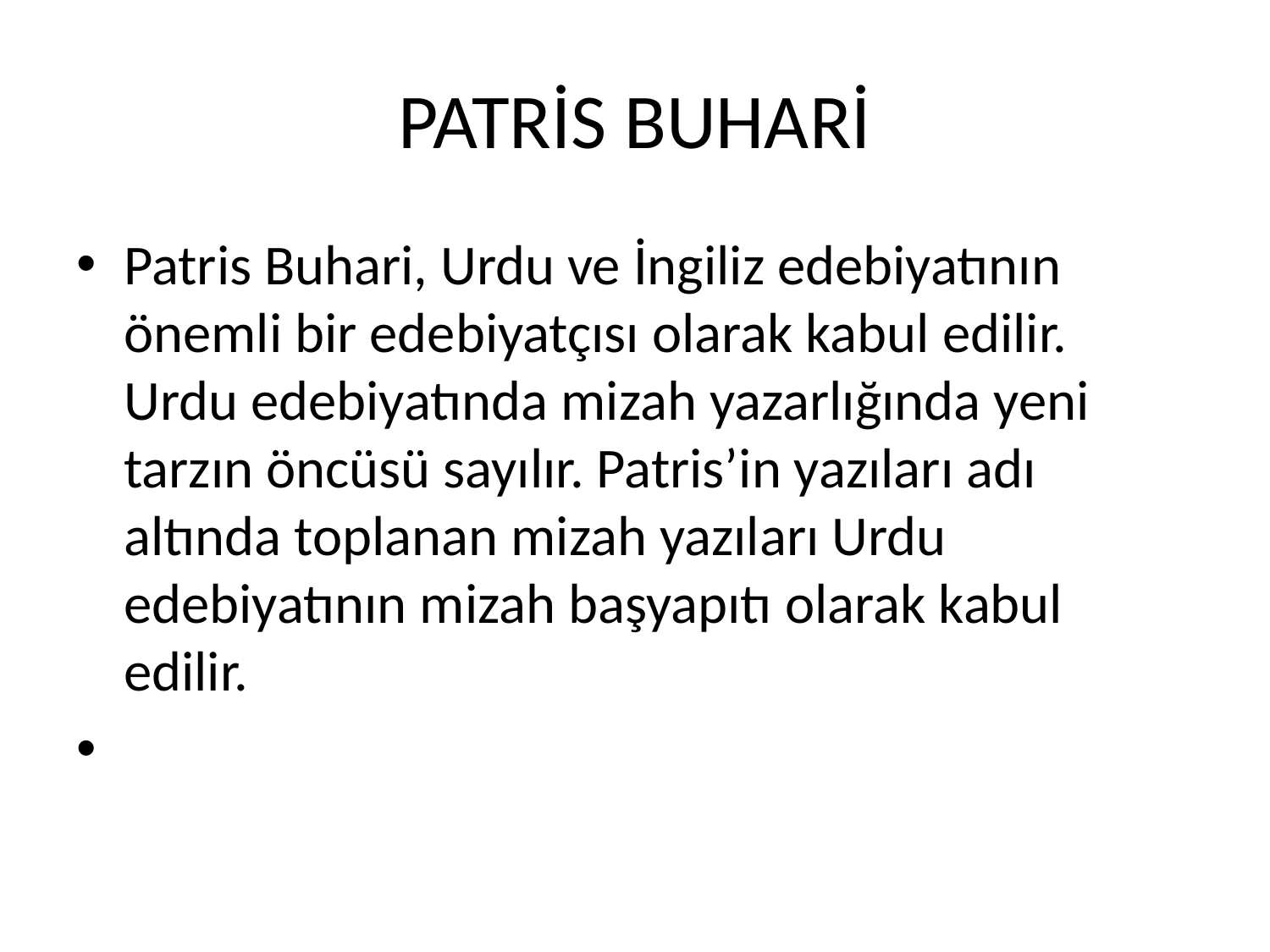

# PATRİS BUHARİ
Patris Buhari, Urdu ve İngiliz edebiyatının önemli bir edebiyatçısı olarak kabul edilir. Urdu edebiyatında mizah yazarlığında yeni tarzın öncüsü sayılır. Patris’in yazıları adı altında toplanan mizah yazıları Urdu edebiyatının mizah başyapıtı olarak kabul edilir.